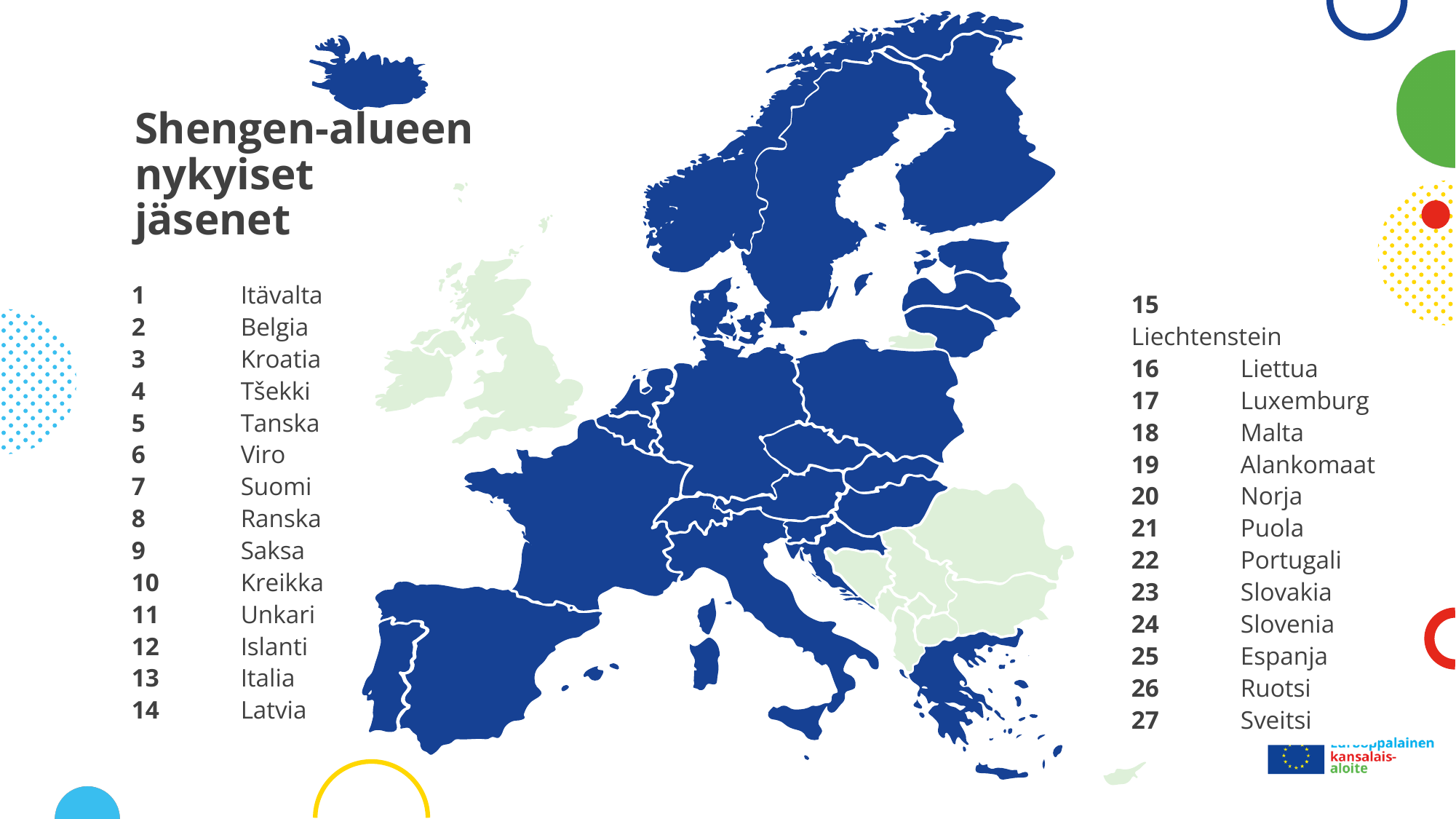

12
7
20
26
6
14
5
16
19
21
9
2
4
17
23
1
15
11
27
8
24
3
13
25
22
10
18
# Shengen-alueen nykyiset jäsenet

1	Itävalta
2	Belgia
3	Kroatia
4	Tšekki
5	Tanska
6	Viro
7	Suomi
8	Ranska
9	Saksa
10	Kreikka
11	Unkari
12	Islanti
13	Italia
14	Latvia

15	Liechtenstein
16	Liettua
17	Luxemburg
18	Malta
19	Alankomaat
20	Norja
21	Puola
22	Portugali
23	Slovakia
24	Slovenia
25	Espanja
26	Ruotsi
27	Sveitsi